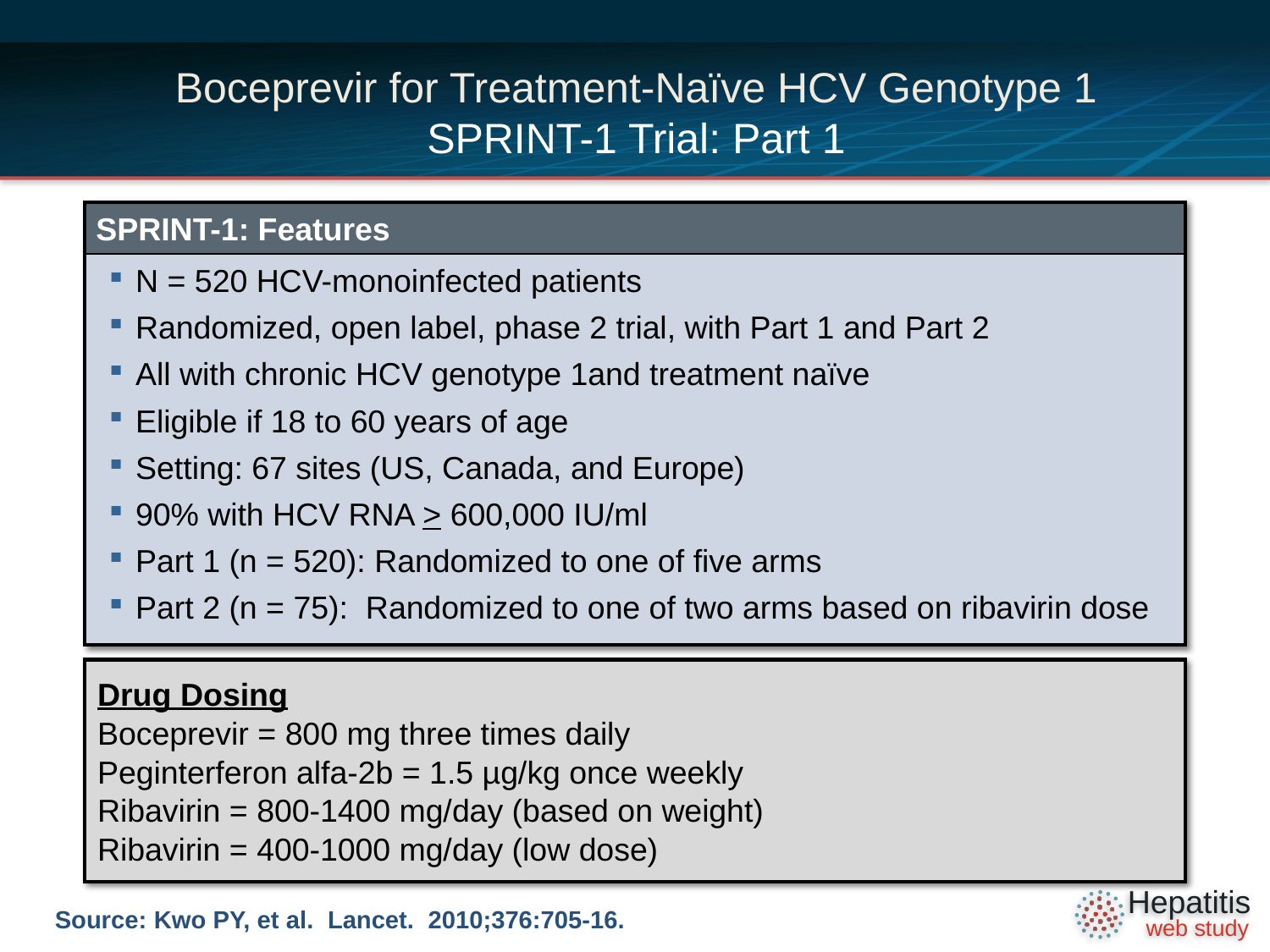

# Boceprevir for Treatment-Naïve HCV Genotype 1 SPRINT-1 Trial: Part 1
| SPRINT-1: Features |
| --- |
| N = 520 HCV-monoinfected patients Randomized, open label, phase 2 trial, with Part 1 and Part 2 All with chronic HCV genotype 1and treatment naïve Eligible if 18 to 60 years of age Setting: 67 sites (US, Canada, and Europe) 90% with HCV RNA > 600,000 IU/ml Part 1 (n = 520): Randomized to one of five arms Part 2 (n = 75): Randomized to one of two arms based on ribavirin dose |
Drug Dosing
Boceprevir = 800 mg three times daily
Peginterferon alfa-2b = 1.5 µg/kg once weekly
Ribavirin = 800-1400 mg/day (based on weight)
Ribavirin = 400-1000 mg/day (low dose)
Source: Kwo PY, et al.  Lancet.  2010;376:705-16.